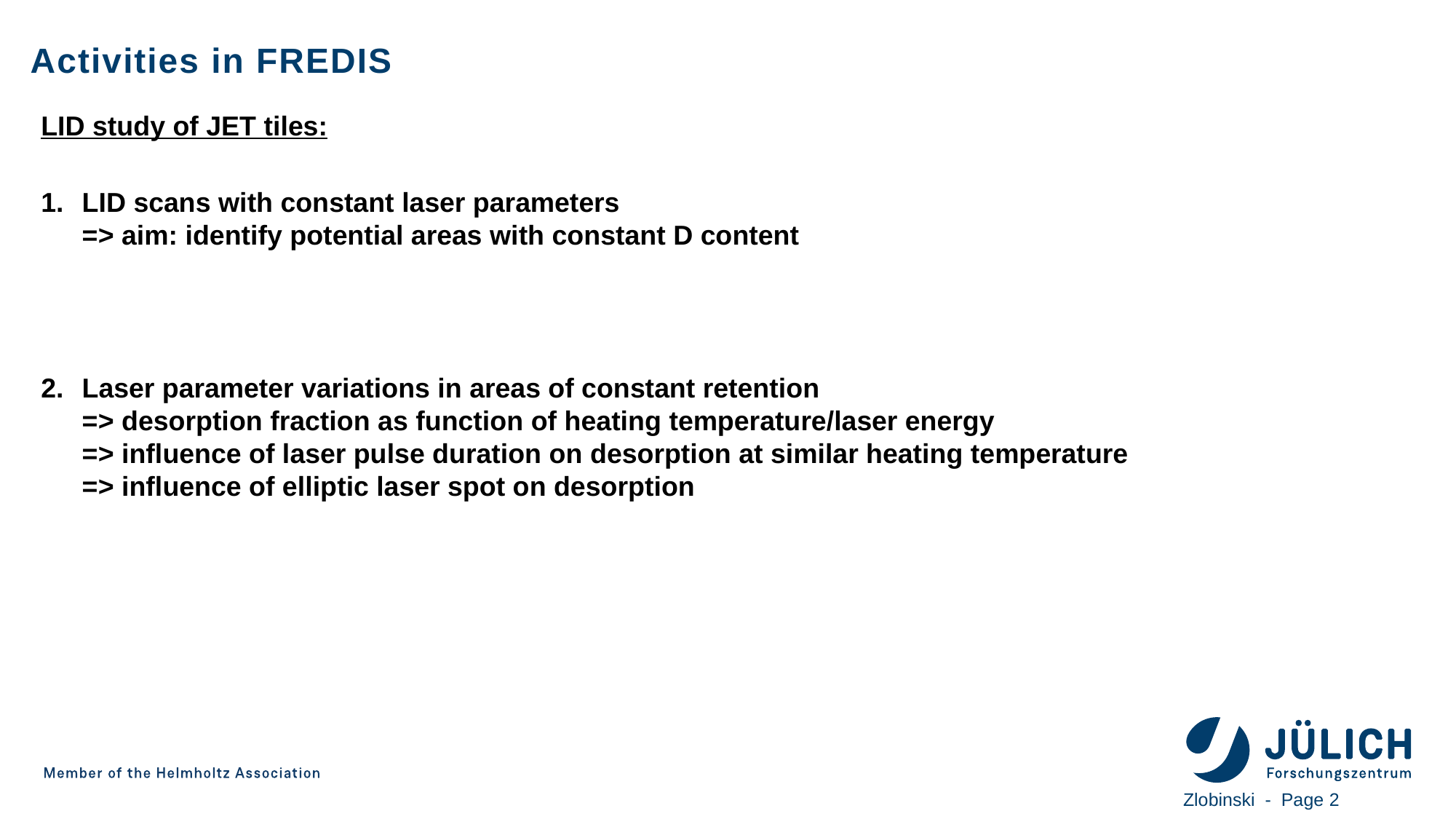

Activities in FREDIS
LID study of JET tiles:

LID scans with constant laser parameters
=> aim: identify potential areas with constant D content

Laser parameter variations in areas of constant retention
=> desorption fraction as function of heating temperature/laser energy
=> influence of laser pulse duration on desorption at similar heating temperature
=> influence of elliptic laser spot on desorption